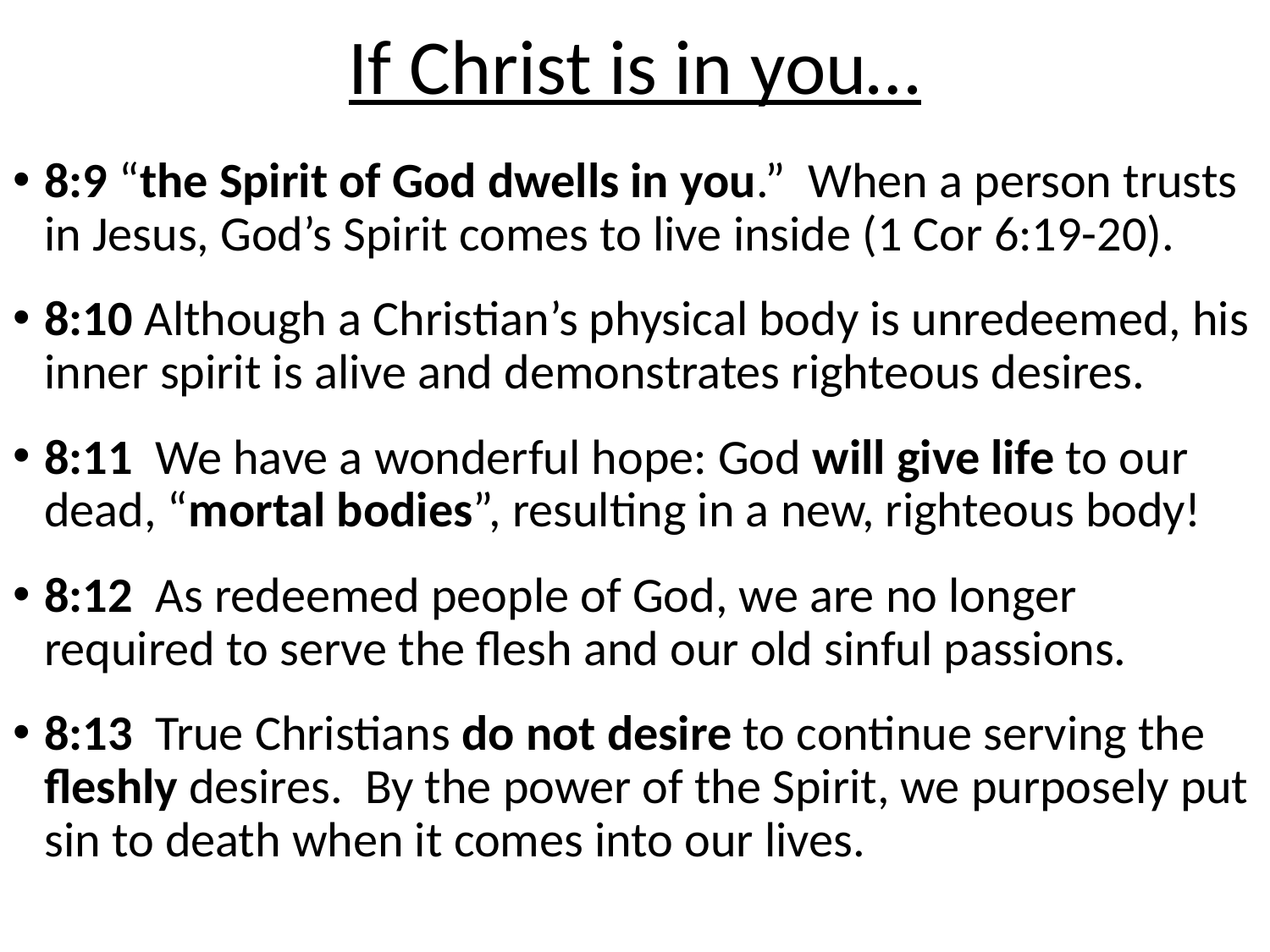

# If Christ is in you…
8:9 “the Spirit of God dwells in you.”  When a person trusts in Jesus, God’s Spirit comes to live inside (1 Cor 6:19-20).
8:10 Although a Christian’s physical body is unredeemed, his inner spirit is alive and demonstrates righteous desires.
8:11  We have a wonderful hope: God will give life to our dead, “mortal bodies”, resulting in a new, righteous body!
8:12  As redeemed people of God, we are no longer required to serve the flesh and our old sinful passions.
8:13  True Christians do not desire to continue serving the fleshly desires.  By the power of the Spirit, we purposely put sin to death when it comes into our lives.